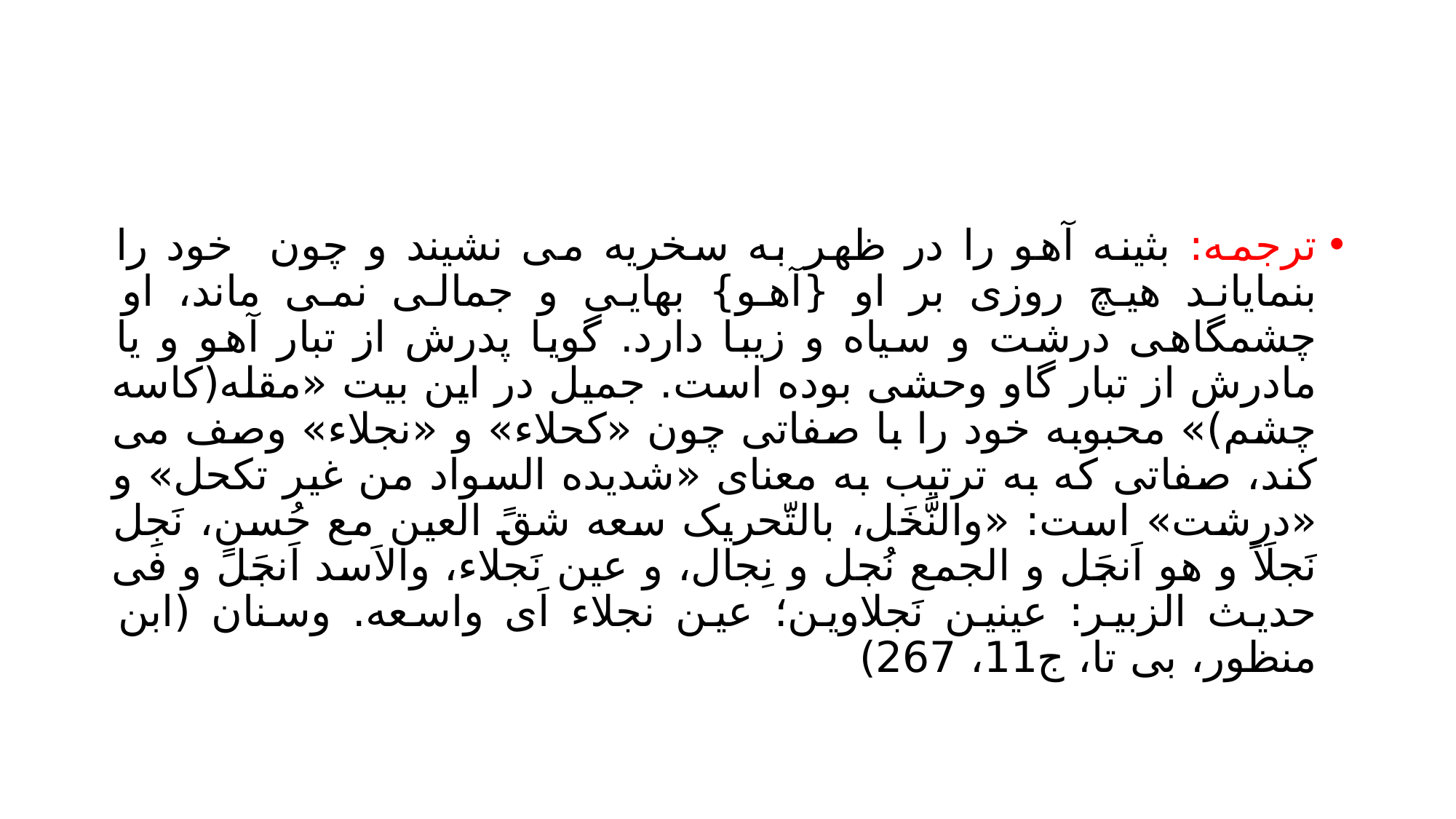

#
ترجمه: بثینه آهو را در ظهر به سخریه می نشیند و چون  خود را بنمایاند هیچ روزی بر او {آهو} بهایی و جمالی نمی ماند، او چشمگاهی درشت و سیاه و زیبا دارد. گویا پدرش از تبار آهو و یا مادرش از تبار گاو وحشی بوده است. جمیل در این بیت «مقله(کاسه چشم)» محبوبه خود را با صفاتی چون «کحلاء» و «نجلاء» وصف می کند، صفاتی که به ترتیب به معنای «شدیده السواد من غیر تکحل» و «درشت» است: «والنَّخَل، بالتّحریک سعه شقً العین مع حُسنٍ، نَجِل نَجلَاً و هو اَنجَل و الجمع نُجل و نِجال، و عین نَجلاء، والاَسد اَنجَل و فی حدیث الزبیر: عینین نَجلاوین؛ عین نجلاء اَی واسعه. وسنان (ابن منظور، بی تا، ج11، 267)